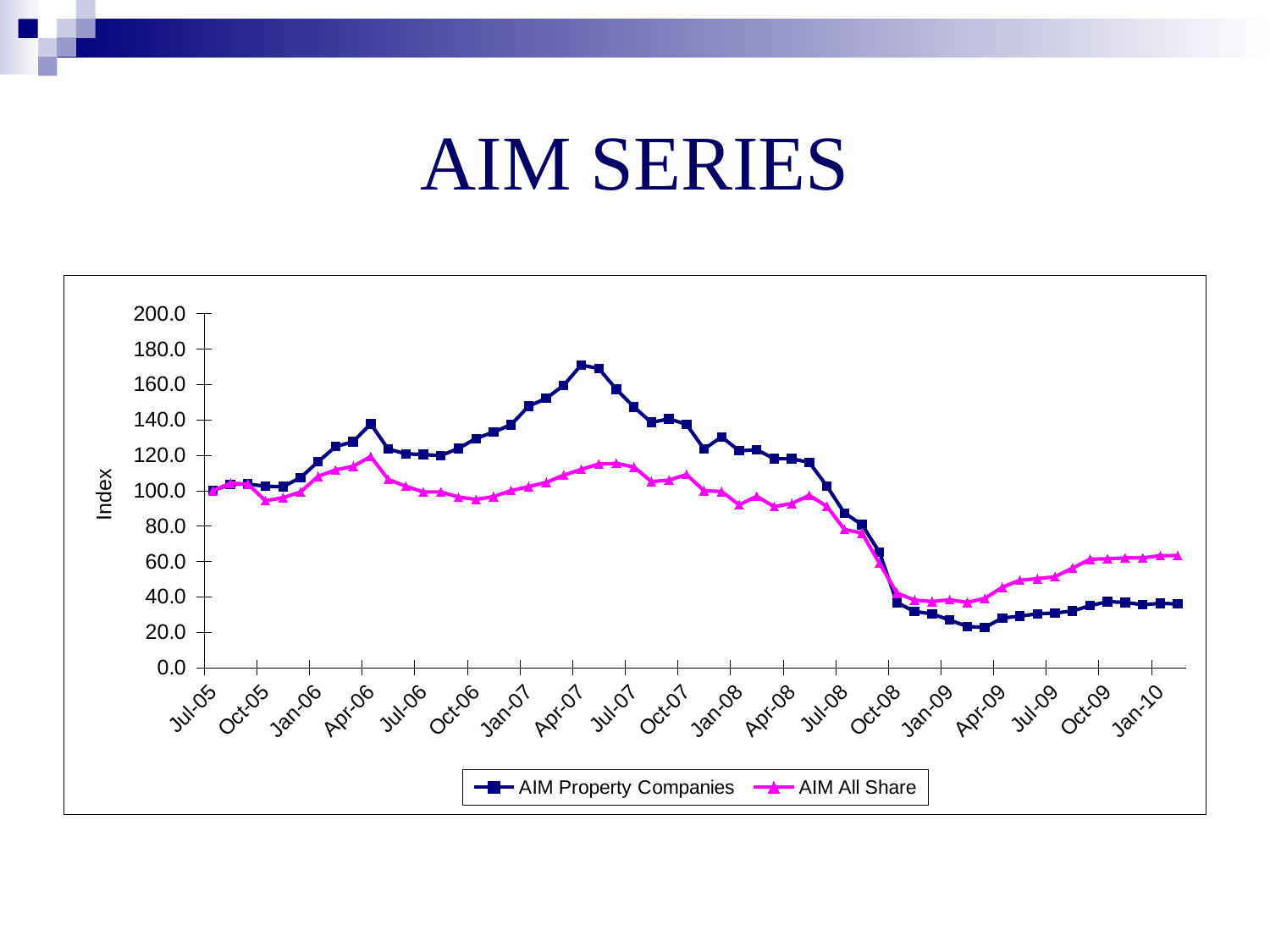

# AIM SERIES

### Chart

| Category | AIM Property Companies | AIM All Share |
|---|---|---|
| 38534 | 100.0 | 100.0 |
| 38565 | 103.67730093394682 | 104.23149905123344 |
| 38596 | 103.77588217334839 | 103.77609108159388 |
| 38626 | 102.50683263627565 | 94.29791271347248 |
| 38657 | 102.28465700717656 | 96.01518026565465 |
| 38687 | 107.3766722946254 | 99.25047438330168 |
| 38718 | 116.34462235660658 | 108.11195445920312 |
| 38749 | 124.89176294890326 | 111.71726755218216 |
| 38777 | 127.64983060947478 | 113.74762808349149 |
| 38808 | 137.75661469081152 | 119.27893738140409 |
| 38838 | 123.47226666960944 | 106.41366223908919 |
| 38869 | 120.86170302769465 | 102.5047438330171 |
| 38899 | 120.42654778063465 | 99.2599620493359 |
| 38930 | 119.80857583214696 | 99.2789373814041 |
| 38961 | 123.87689115969043 | 96.43263757115751 |
| 38991 | 129.49675748647263 | 95.07590132827322 |
| 39022 | 133.13801005675774 | 96.67931688804555 |
| 39052 | 137.26812257914995 | 100.05692599620494 |
| 39083 | 147.70338817834372 | 102.35294117647045 |
| 39114 | 152.14910780299942 | 104.6394686907021 |
| 39142 | 159.51033079891258 | 108.76660341555979 |
| 39173 | 171.02042617994024 | 112.06831119544587 |
| 39203 | 168.99325748463352 | 115.06641366223914 |
| 39234 | 157.26907896430816 | 115.40796963946877 |
| 39264 | 147.2682329312838 | 113.41555977229602 |
| 39295 | 138.59565874706178 | 105.17077798861469 |
| 39326 | 140.5845720360336 | 106.01518026565465 |
| 39356 | 137.4928730913677 | 109.13662239089179 |
| 39387 | 123.47888779762874 | 99.94307400379509 |
| 39417 | 130.40127714202694 | 99.53510436432639 |
| 39448 | 122.50742118098847 | 91.9924098671727 |
| 39479 | 123.14599219442557 | 96.80265654648946 |
| 39508 | 118.07310461014426 | 90.99620493358636 |
| 39539 | 118.05360906653125 | 92.74193548387107 |
| 39569 | 115.98928848622617 | 97.37191650853889 |
| 39600 | 102.6852352523568 | 91.18595825426937 |
| 39630 | 87.42096028426717 | 78.12144212523718 |
| 39661 | 80.86383650227869 | 76.12903225806438 |
| 39692 | 65.22509996064105 | 58.99525616698291 |
| 39722 | 36.784044552834715 | 42.18785578747625 |
| 39753 | 31.827026708894735 | 38.20967741935484 |
| 39783 | 30.40238066336342 | 37.41176470588229 |
| 39814 | 26.963072497673377 | 38.388045540796945 |
| 39845 | 23.319612884715102 | 36.918406072106244 |
| 39873 | 22.770427099541273 | 39.15654648956352 |
| 39904 | 28.109631166385252 | 45.502846299810244 |
| 39934 | 29.143998499210994 | 49.42599620493361 |
| 39965 | 30.50096190276504 | 50.306451612903224 |
| 39995 | 30.925449776904717 | 51.426944971537004 |
| 40026 | 32.04736313576617 | 56.260910815939326 |
| 40057 | 35.0927141842954 | 61.30834914611007 |
| 40087 | 37.334333859345115 | 61.57590132827326 |
| 40118 | 36.88740771802817 | 62.047438330170834 |
| 40148 | 35.65992415130007 | 62.06546489563565 |
| 40179 | 36.334911368844594 | 63.31593927893739 |
| 40210 | 36.071905450291844 | 63.3434535104364 |